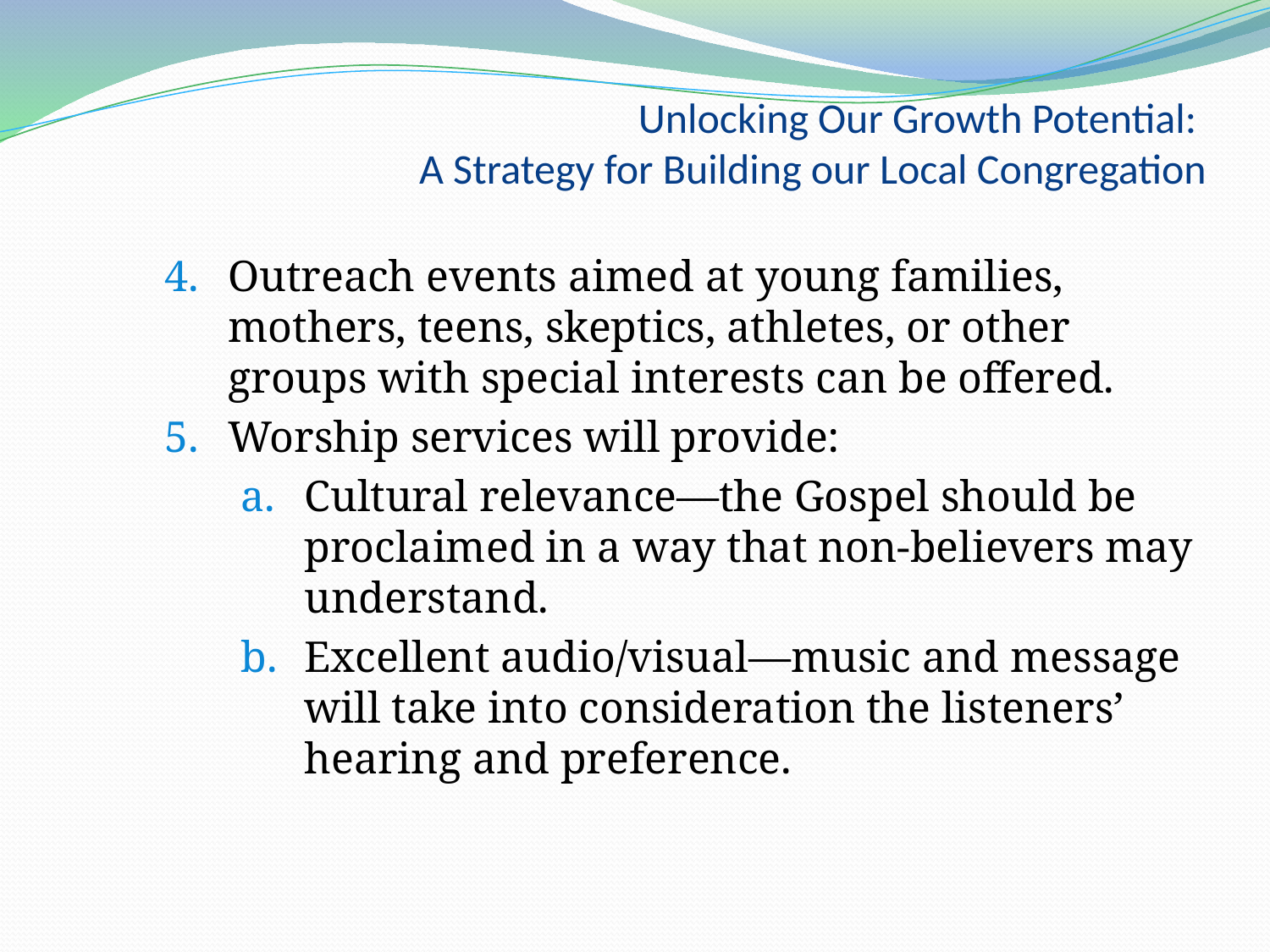

# Unlocking Our Growth Potential: A Strategy for Building our Local Congregation
Outreach events aimed at young families, mothers, teens, skeptics, athletes, or other groups with special interests can be offered.
Worship services will provide:
Cultural relevance—the Gospel should be proclaimed in a way that non-believers may understand.
Excellent audio/visual—music and message will take into consideration the listeners’ hearing and preference.